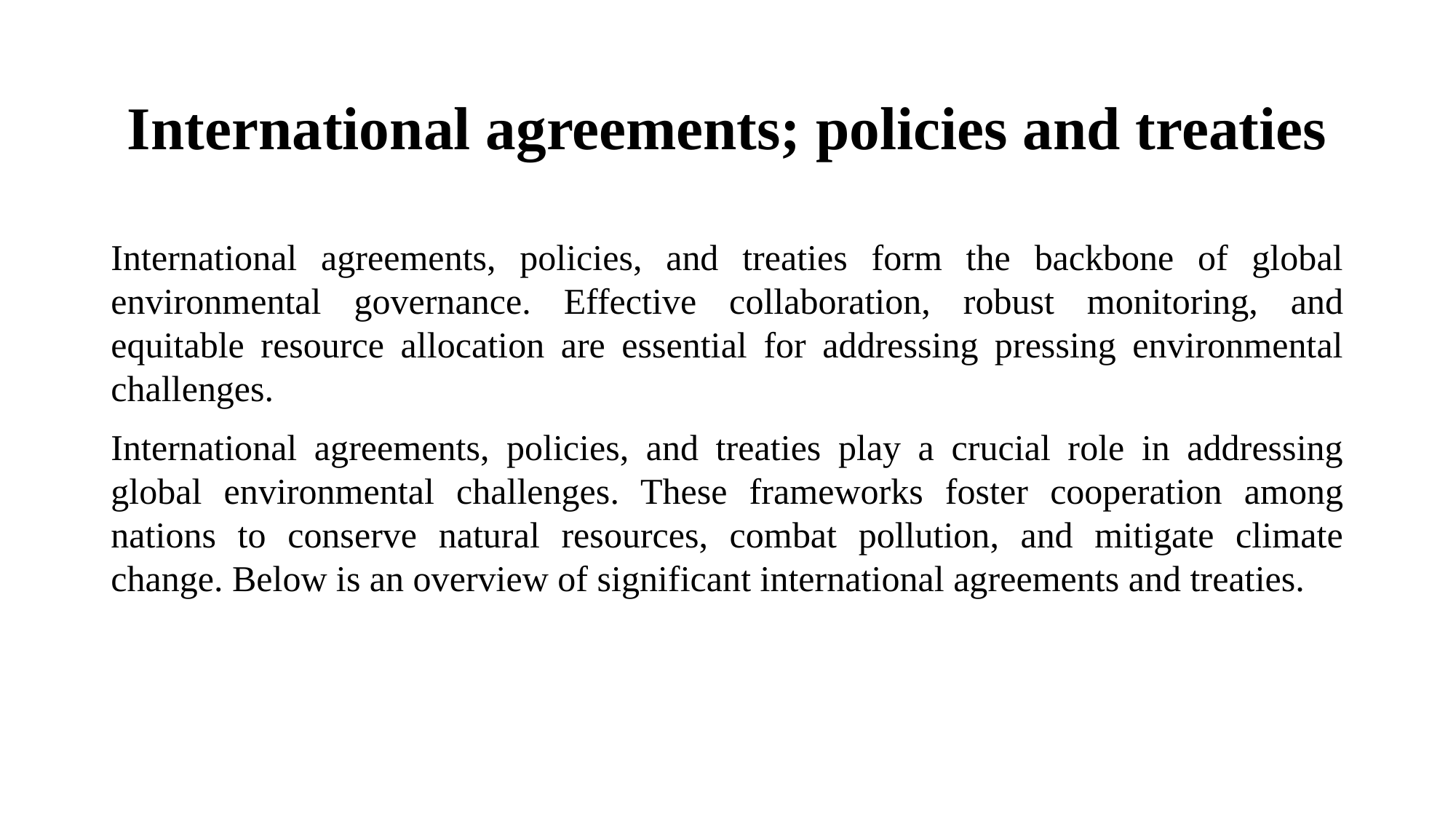

# International agreements; policies and treaties
International agreements, policies, and treaties form the backbone of global environmental governance. Effective collaboration, robust monitoring, and equitable resource allocation are essential for addressing pressing environmental challenges.
International agreements, policies, and treaties play a crucial role in addressing global environmental challenges. These frameworks foster cooperation among nations to conserve natural resources, combat pollution, and mitigate climate change. Below is an overview of significant international agreements and treaties.